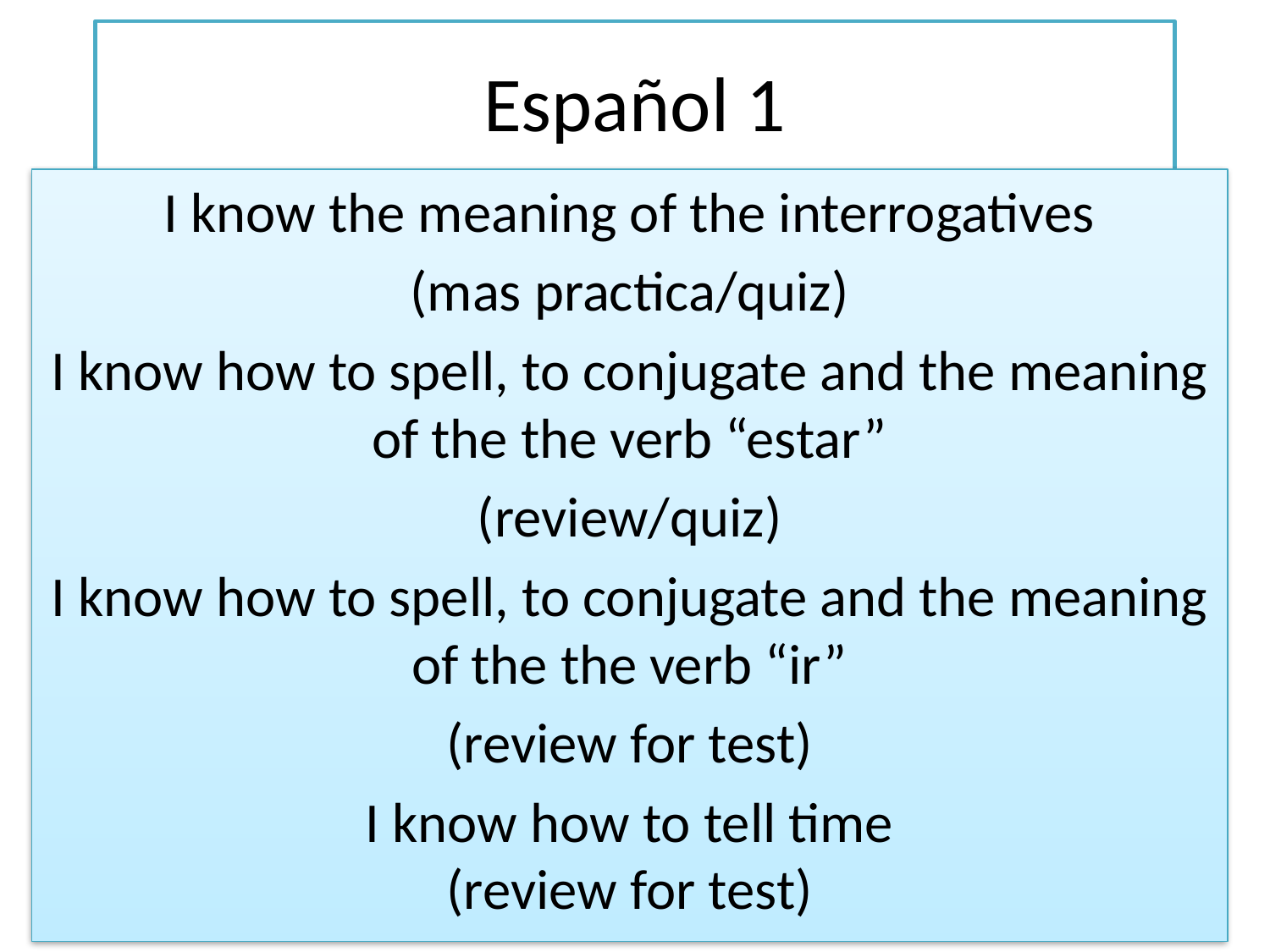

# Español 1
I know the meaning of the interrogatives
(mas practica/quiz)
I know how to spell, to conjugate and the meaning of the the verb “estar”
(review/quiz)
I know how to spell, to conjugate and the meaning of the the verb “ir”
(review for test)
I know how to tell time
(review for test)